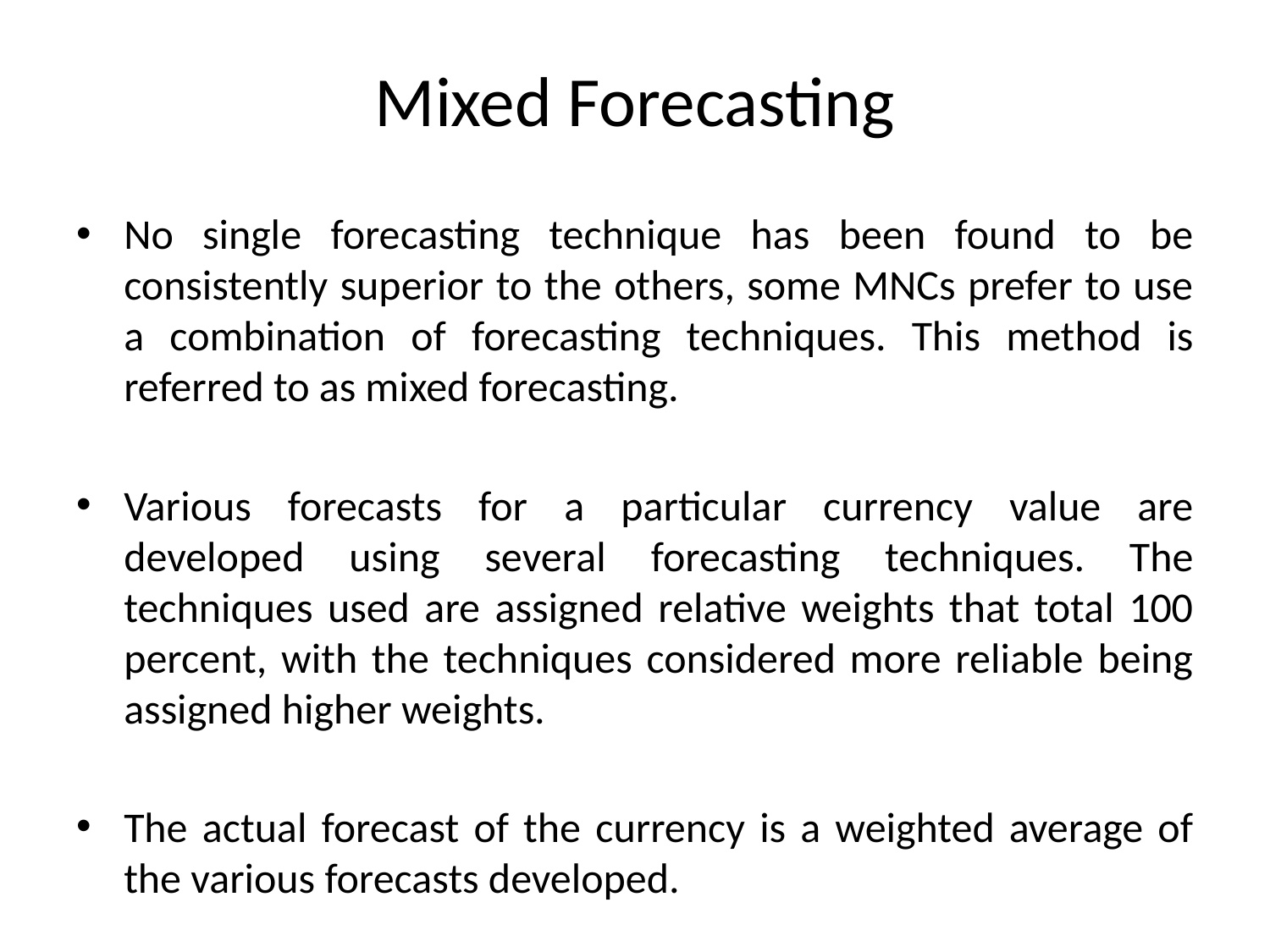

# Mixed Forecasting
No single forecasting technique has been found to be consistently superior to the others, some MNCs prefer to use a combination of forecasting techniques. This method is referred to as mixed forecasting.

Various forecasts for a particular currency value are developed using several forecasting techniques. The techniques used are assigned relative weights that total 100 percent, with the techniques considered more reliable being assigned higher weights.

The actual forecast of the currency is a weighted average of the various forecasts developed.